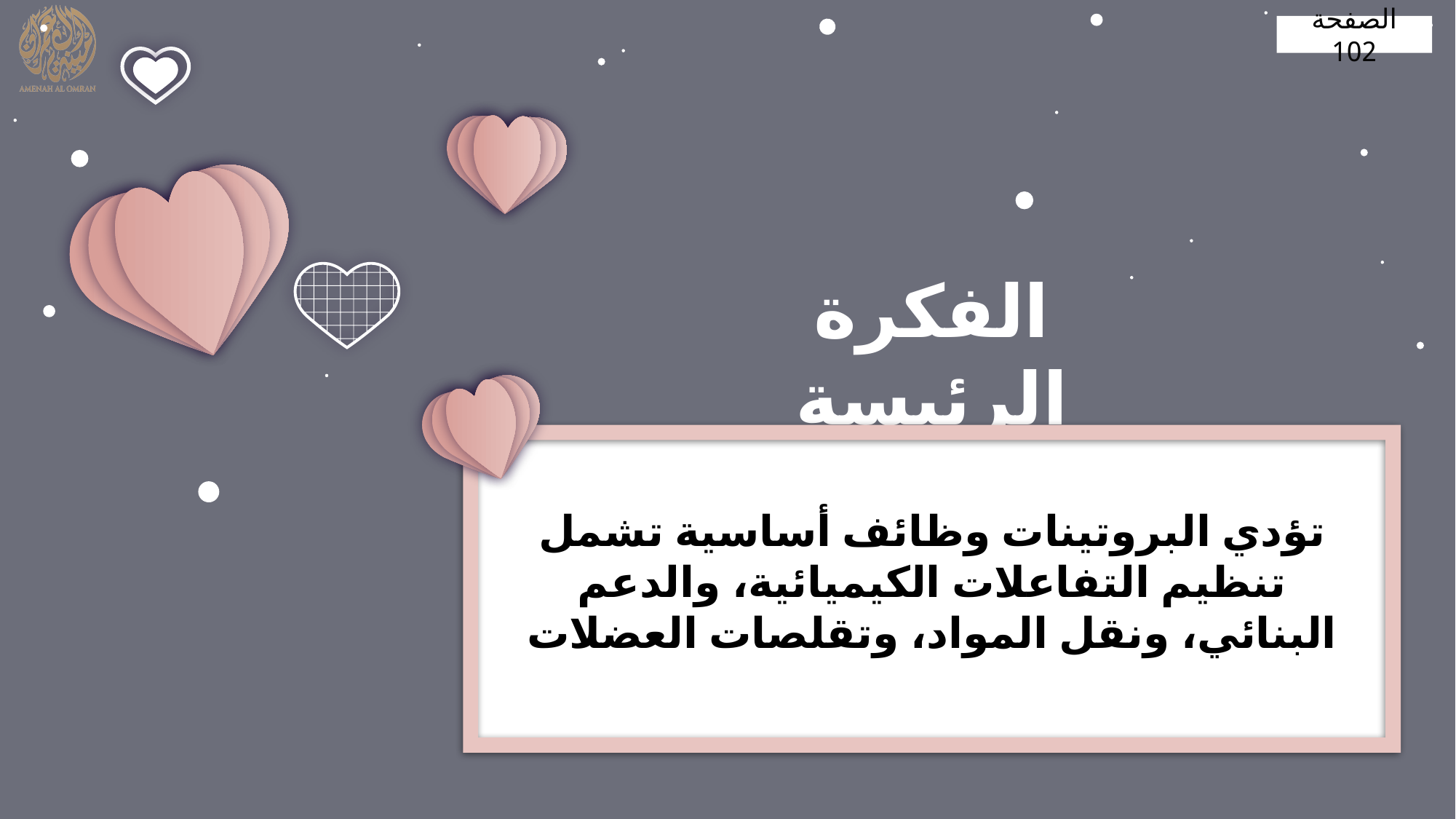

الصفحة 102
الفكرة الرئيسة

تؤدي البروتينات وظائف أساسية تشمل تنظيم التفاعلات الكيميائية، والدعم البنائي، ونقل المواد، وتقلصات العضلات